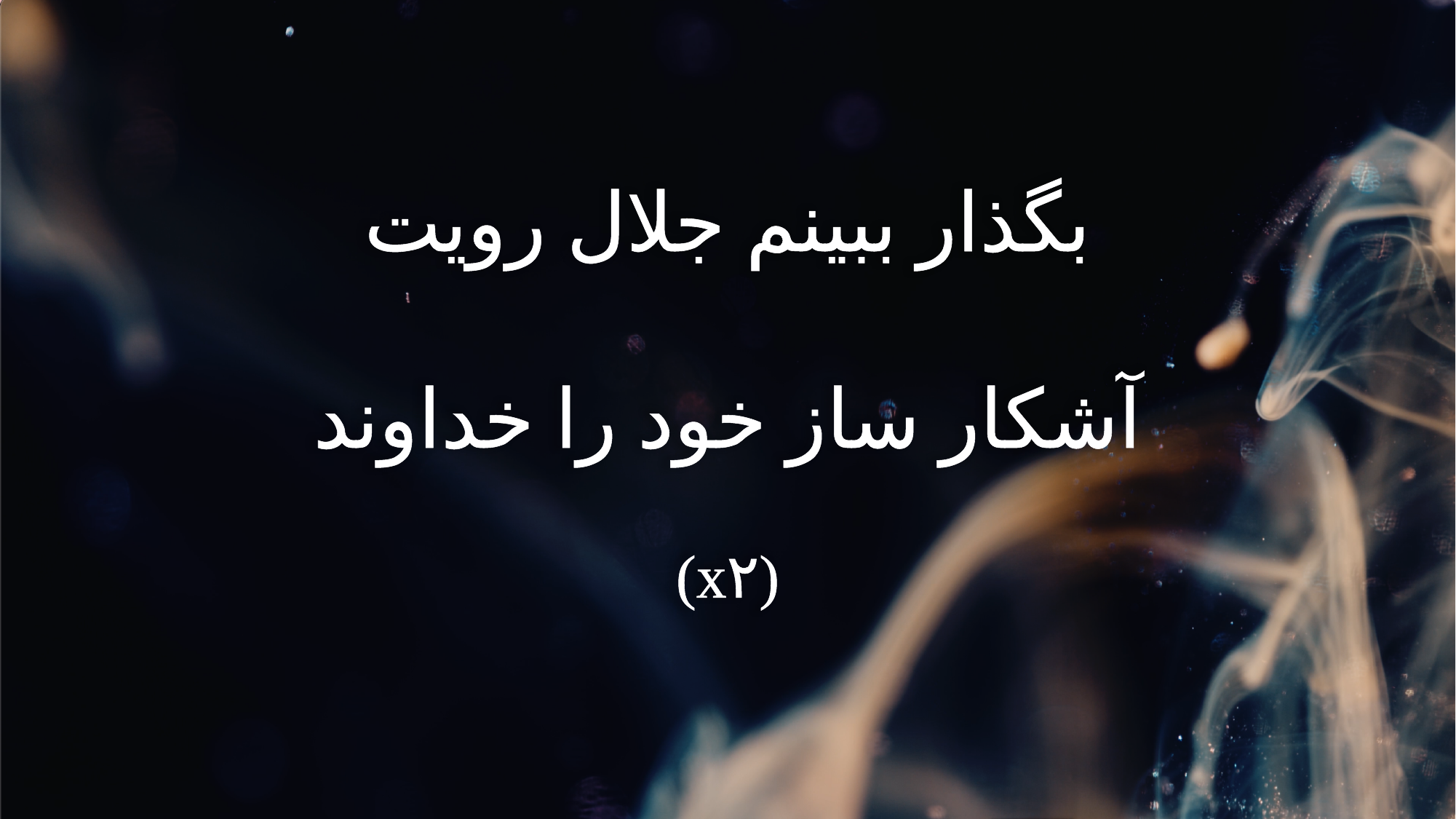

بگذار ببینم جلال رویت
آشکار ساز خود را خداوند
(x۲)